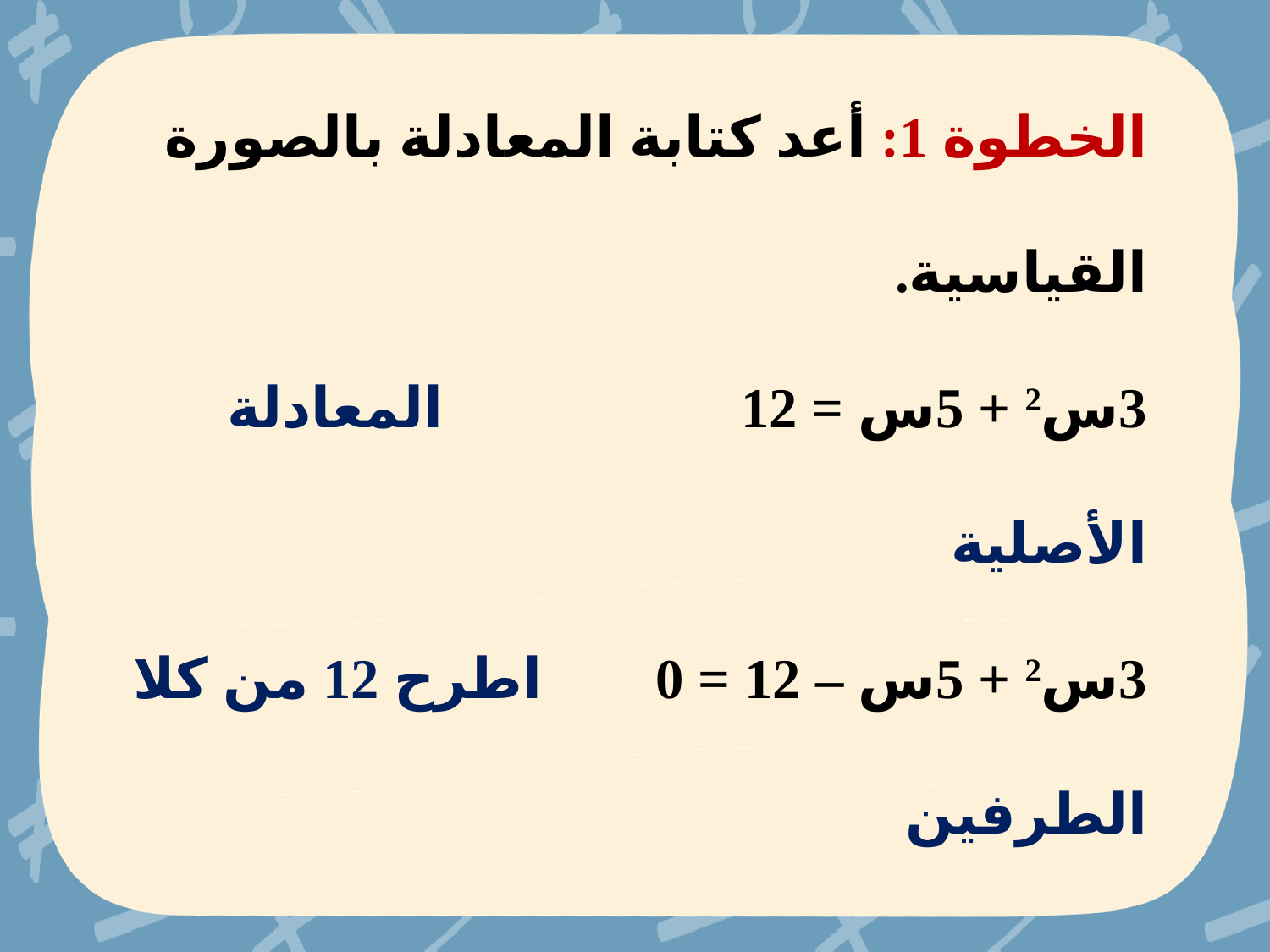

الخطوة 1: أعد كتابة المعادلة بالصورة القياسية.
3س2 + 5س = 12                     المعادلة الأصلية
3س2 + 5س – 12 = 0        اطرح 12 من كلا الطرفين